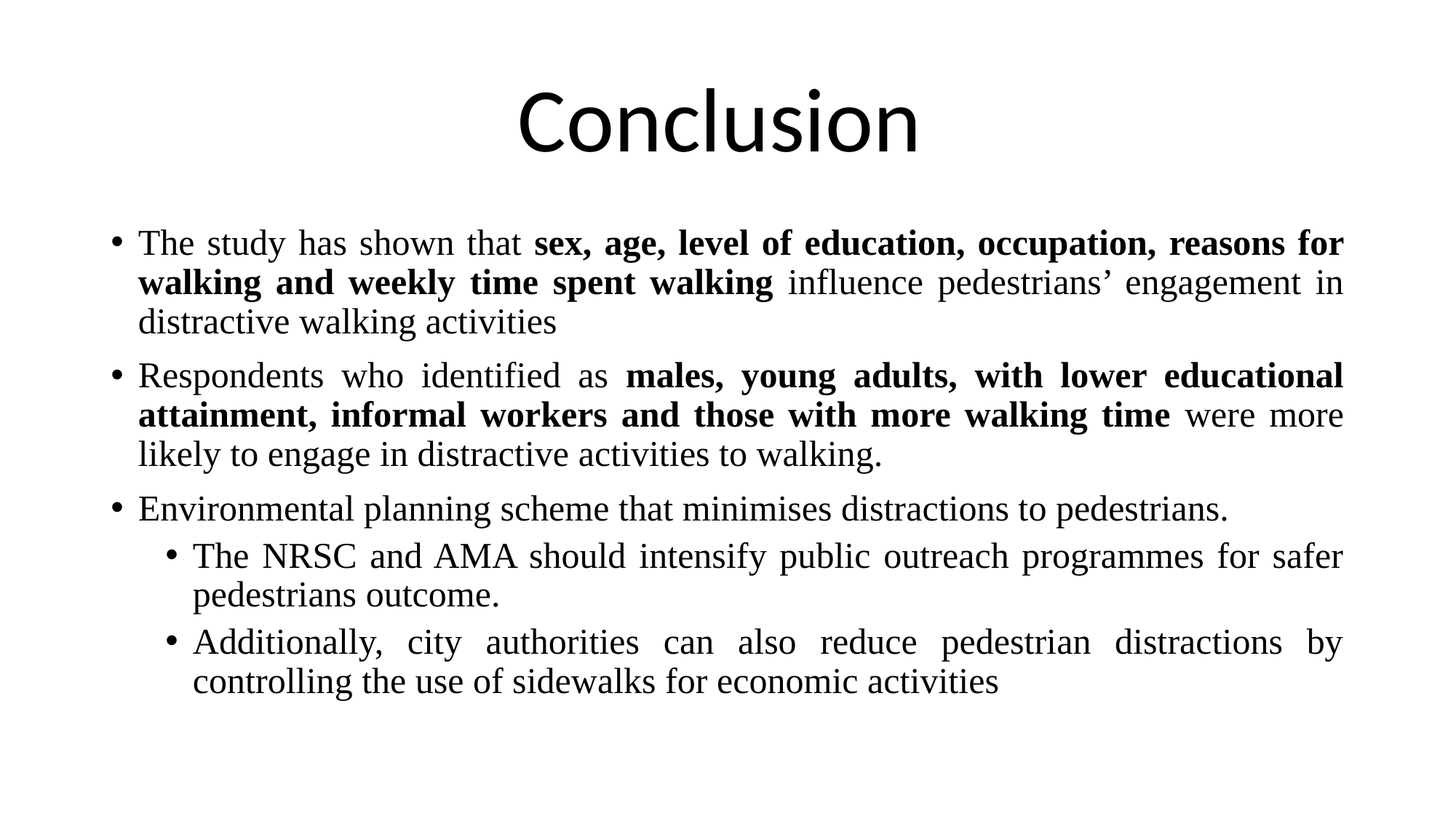

# Conclusion
The study has shown that sex, age, level of education, occupation, reasons for walking and weekly time spent walking influence pedestrians’ engagement in distractive walking activities
Respondents who identified as males, young adults, with lower educational attainment, informal workers and those with more walking time were more likely to engage in distractive activities to walking.
Environmental planning scheme that minimises distractions to pedestrians.
The NRSC and AMA should intensify public outreach programmes for safer pedestrians outcome.
Additionally, city authorities can also reduce pedestrian distractions by controlling the use of sidewalks for economic activities